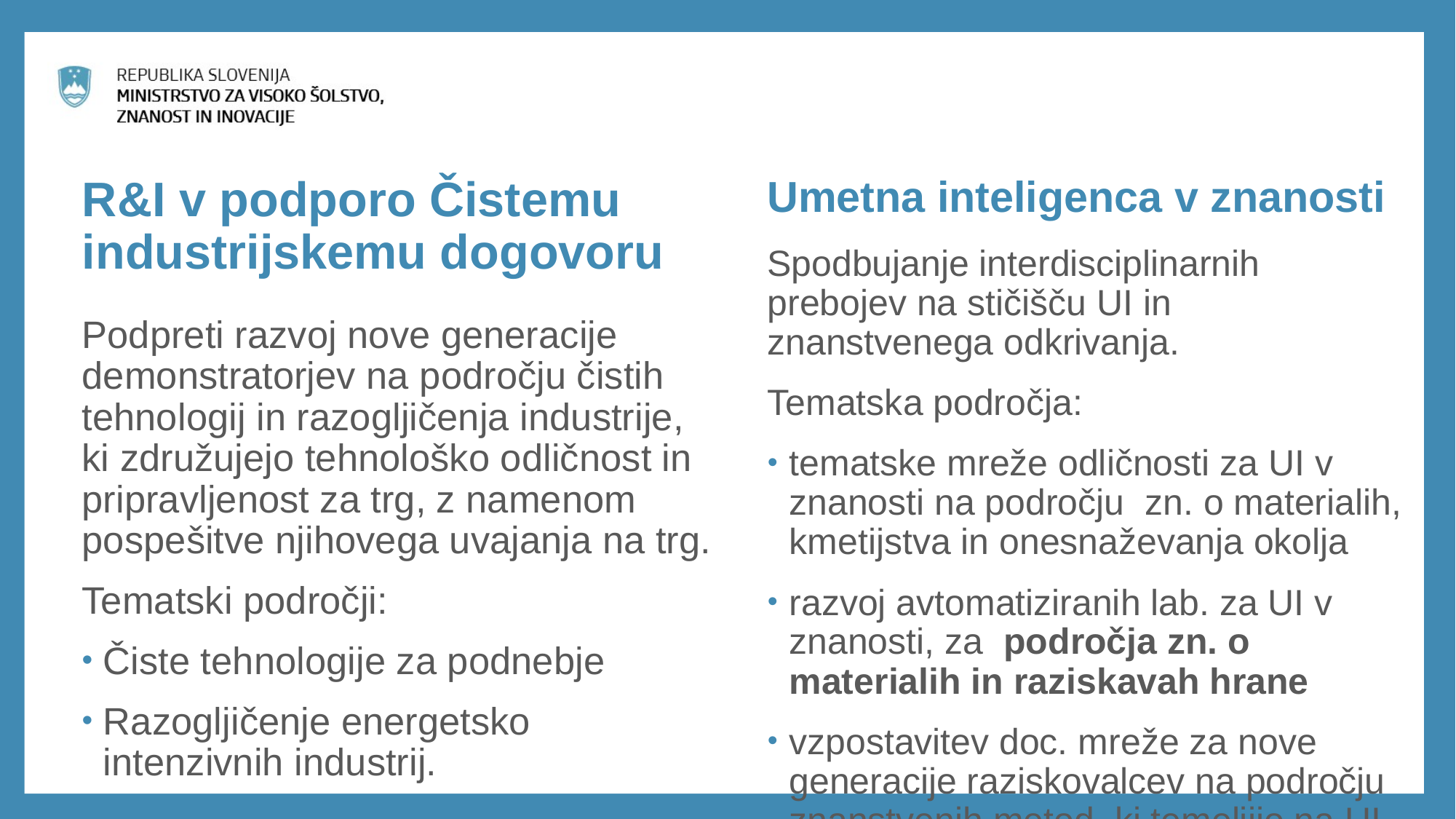

R&I v podporo Čistemu industrijskemu dogovoru
Umetna inteligenca v znanosti
Spodbujanje interdisciplinarnih prebojev na stičišču UI in znanstvenega odkrivanja.
Tematska področja:
tematske mreže odličnosti za UI v znanosti na področju  zn. o materialih, kmetijstva in onesnaževanja okolja
razvoj avtomatiziranih lab. za UI v znanosti, za  področja zn. o materialih in raziskavah hrane
vzpostavitev doc. mreže za nove generacije raziskovalcev na področju znanstvenih metod, ki temeljijo na UI
Podpreti razvoj nove generacije demonstratorjev na področju čistih tehnologij in razogljičenja industrije, ki združujejo tehnološko odličnost in pripravljenost za trg, z namenom pospešitve njihovega uvajanja na trg.
Tematski področji:
Čiste tehnologije za podnebje
Razogljičenje energetsko intenzivnih industrij.